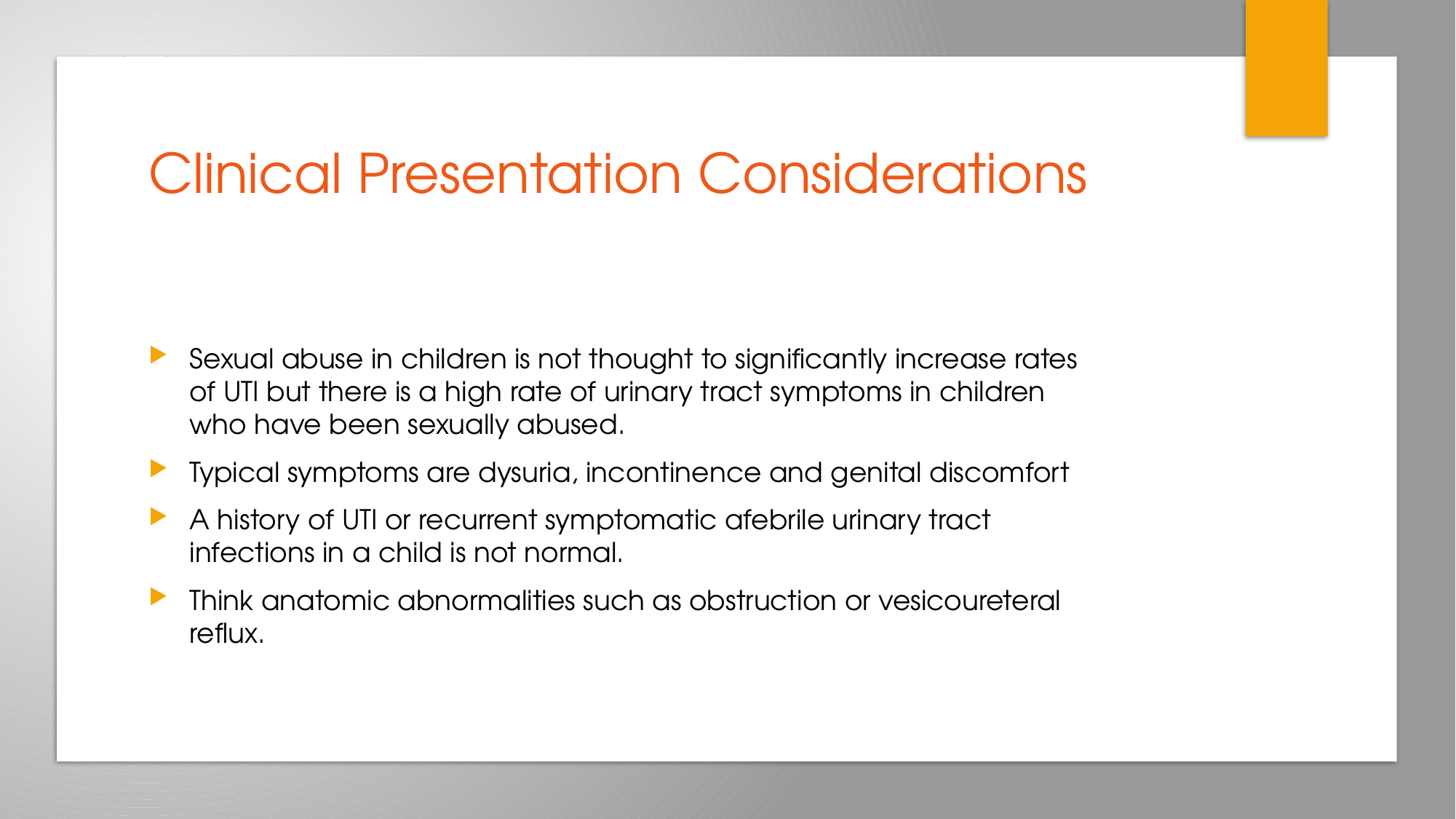

# Clinical Presentation Considerations

Sexual abuse in children is not thought to significantly increase rates of UTI but there is a high rate of urinary tract symptoms in children who have been sexually abused.
Typical symptoms are dysuria, incontinence and genital discomfort
A history of UTI or recurrent symptomatic afebrile urinary tract infections in a child is not normal.
Think anatomic abnormalities such as obstruction or vesicoureteral reflux.